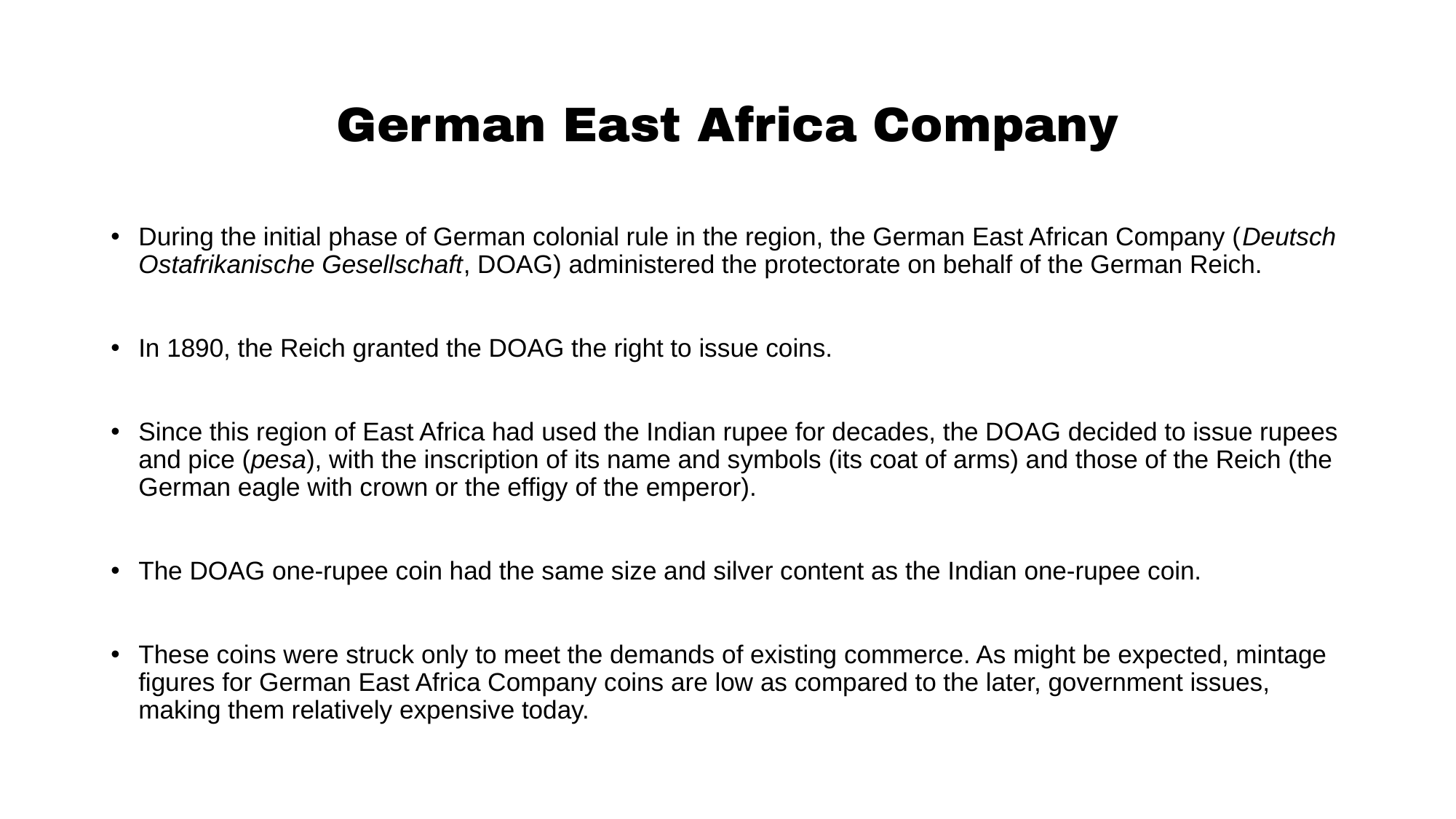

# German East Africa Company
During the initial phase of German colonial rule in the region, the German East African Company (Deutsch Ostafrikanische Gesellschaft, DOAG) administered the protectorate on behalf of the German Reich.

In 1890, the Reich granted the DOAG the right to issue coins.

Since this region of East Africa had used the Indian rupee for decades, the DOAG decided to issue rupees and pice (pesa), with the inscription of its name and symbols (its coat of arms) and those of the Reich (the German eagle with crown or the effigy of the emperor).

The DOAG one-rupee coin had the same size and silver content as the Indian one-rupee coin.

These coins were struck only to meet the demands of existing commerce. As might be expected, mintage figures for German East Africa Company coins are low as compared to the later, government issues, making them relatively expensive today.